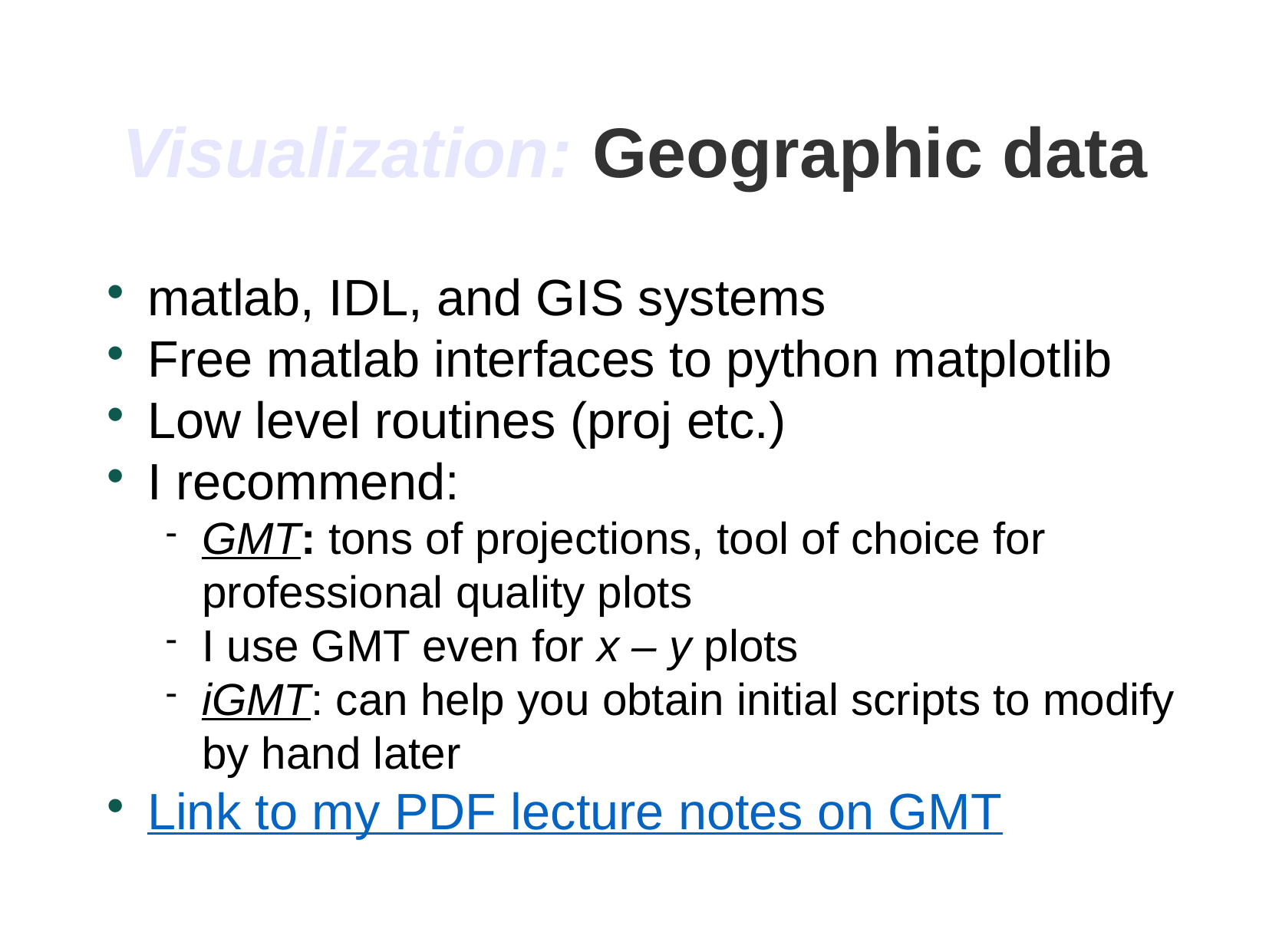

Visualization: Geographic data
matlab, IDL, and GIS systems
Free matlab interfaces to python matplotlib
Low level routines (proj etc.)
I recommend:
GMT: tons of projections, tool of choice for professional quality plots
I use GMT even for x – y plots
iGMT: can help you obtain initial scripts to modify by hand later
Link to my PDF lecture notes on GMT